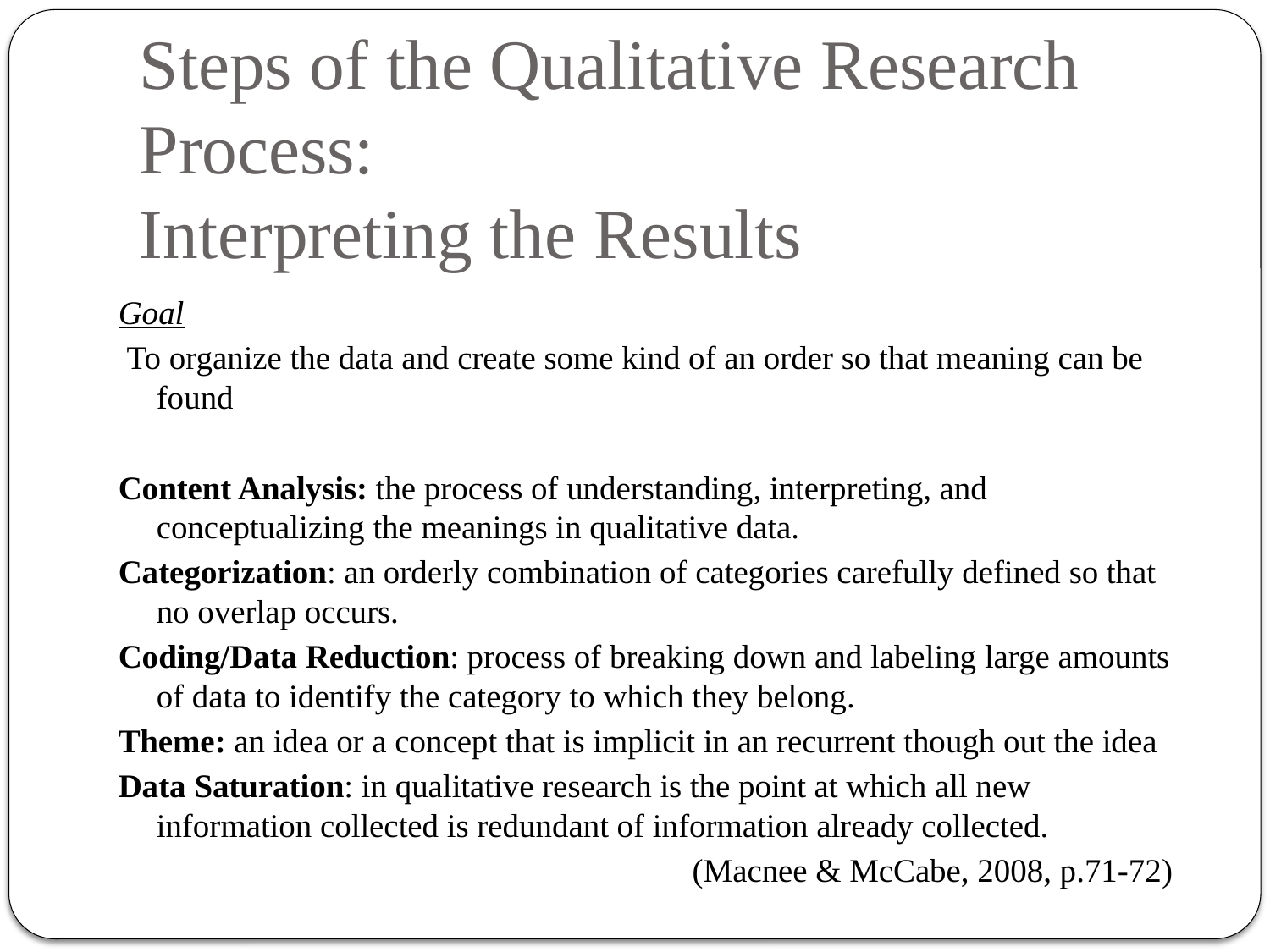

# Steps of the Qualitative Research Process: Interpreting the Results
Goal
 To organize the data and create some kind of an order so that meaning can be found

Content Analysis: the process of understanding, interpreting, and conceptualizing the meanings in qualitative data.
Categorization: an orderly combination of categories carefully defined so that no overlap occurs.
Coding/Data Reduction: process of breaking down and labeling large amounts of data to identify the category to which they belong.
Theme: an idea or a concept that is implicit in an recurrent though out the idea
Data Saturation: in qualitative research is the point at which all new information collected is redundant of information already collected.
(Macnee & McCabe, 2008, p.71-72)